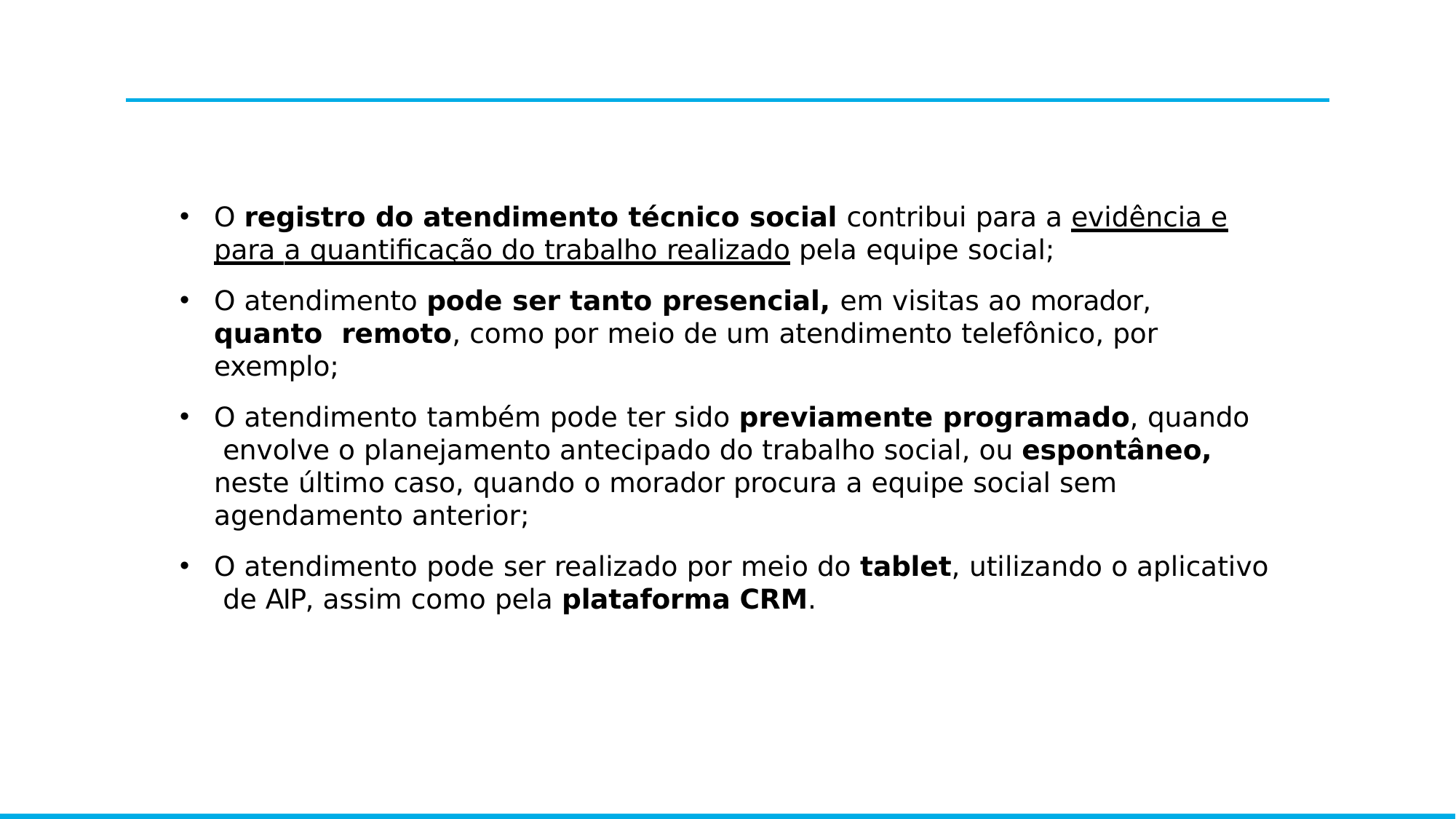

O registro do atendimento técnico social contribui para a evidência e
para a quantificação do trabalho realizado pela equipe social;
O atendimento pode ser tanto presencial, em visitas ao morador, quanto  remoto, como por meio de um atendimento telefônico, por exemplo;
O atendimento também pode ter sido previamente programado, quando  envolve o planejamento antecipado do trabalho social, ou espontâneo,  neste último caso, quando o morador procura a equipe social sem  agendamento anterior;
O atendimento pode ser realizado por meio do tablet, utilizando o aplicativo  de AIP, assim como pela plataforma CRM.